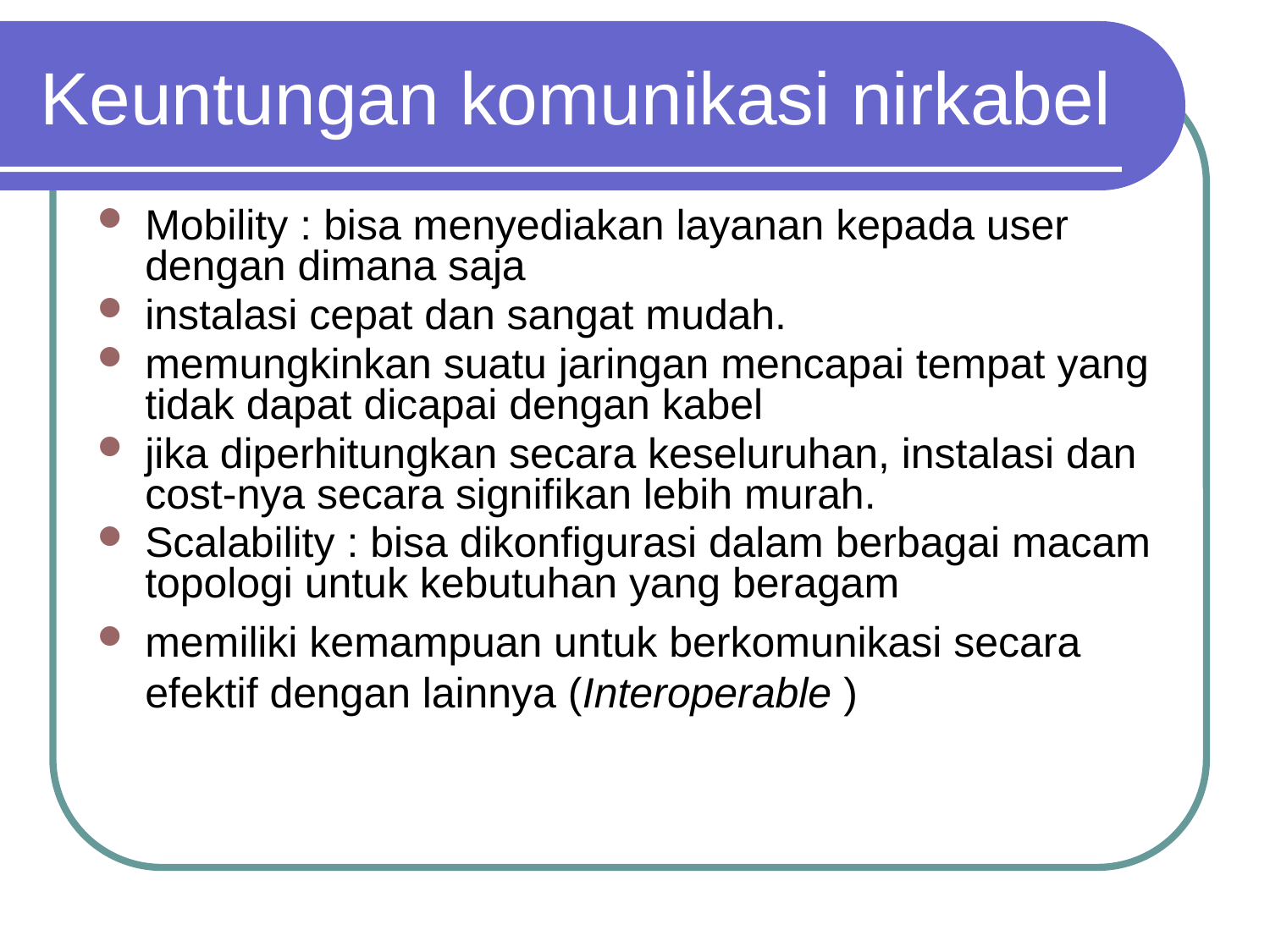

# Keuntungan komunikasi nirkabel
Mobility : bisa menyediakan layanan kepada user dengan dimana saja
instalasi cepat dan sangat mudah.
memungkinkan suatu jaringan mencapai tempat yang tidak dapat dicapai dengan kabel
jika diperhitungkan secara keseluruhan, instalasi dan cost-nya secara signifikan lebih murah.
Scalability : bisa dikonfigurasi dalam berbagai macam topologi untuk kebutuhan yang beragam
memiliki kemampuan untuk berkomunikasi secara efektif dengan lainnya (Interoperable )